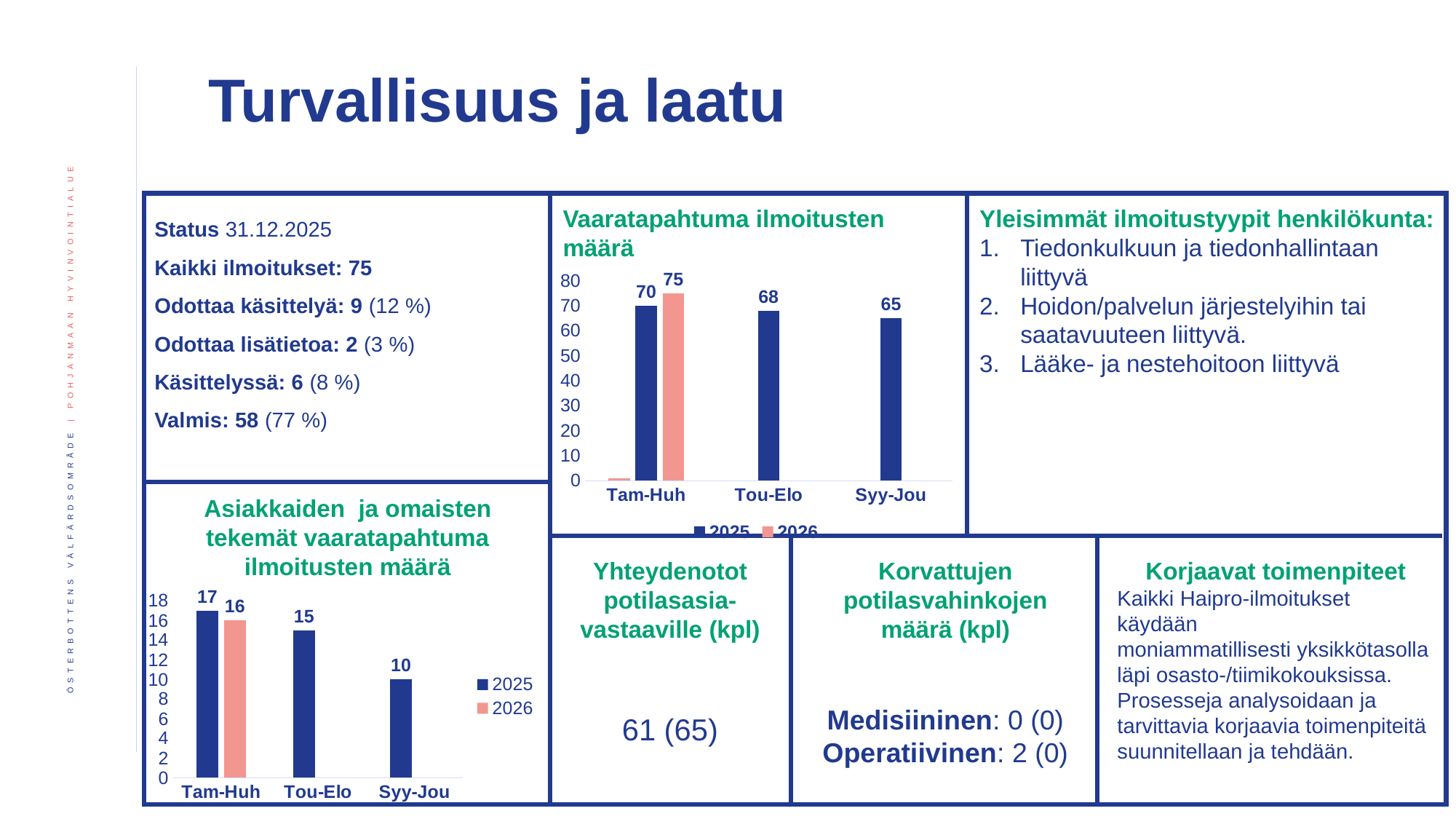

Turvallisuus ja laatu
Status 31.12.2025
Kaikki ilmoitukset: 75
Odottaa käsittelyä: 9 (12 %)
Odottaa lisätietoa: 2 (3 %)
Käsittelyssä: 6 (8 %)
Valmis: 58 (77 %)

Vaaratapahtuma ilmoitusten määrä
Yleisimmät ilmoitustyypit henkilökunta:
Tiedonkulkuun ja tiedonhallintaan liittyvä
Hoidon/palvelun järjestelyihin tai saatavuuteen liittyvä.
Lääke- ja nestehoitoon liittyvä

[unsupported chart]

Asiakkaiden  ja omaisten tekemät vaaratapahtuma ilmoitusten määrä
Yhteydenotot potilasasia-vastaaville (kpl)
Korvattujen potilasvahinkojen määrä (kpl)
Korjaavat toimenpiteet
Kaikki Haipro-ilmoitukset käydään moniammatillisesti yksikkötasolla läpi osasto-/tiimikokouksissa. Prosesseja analysoidaan ja tarvittavia korjaavia toimenpiteitä suunnitellaan ja tehdään.

### Chart

| Category | 2025 | 2026 |
|---|---|---|
| Tam-Huh | 17.0 | 16.0 |
| Tou-Elo | 15.0 | None |
| Syy-Jou | 10.0 | None |
Medisiininen: 0 (0)
Operatiivinen: 2 (0)
61 (65)